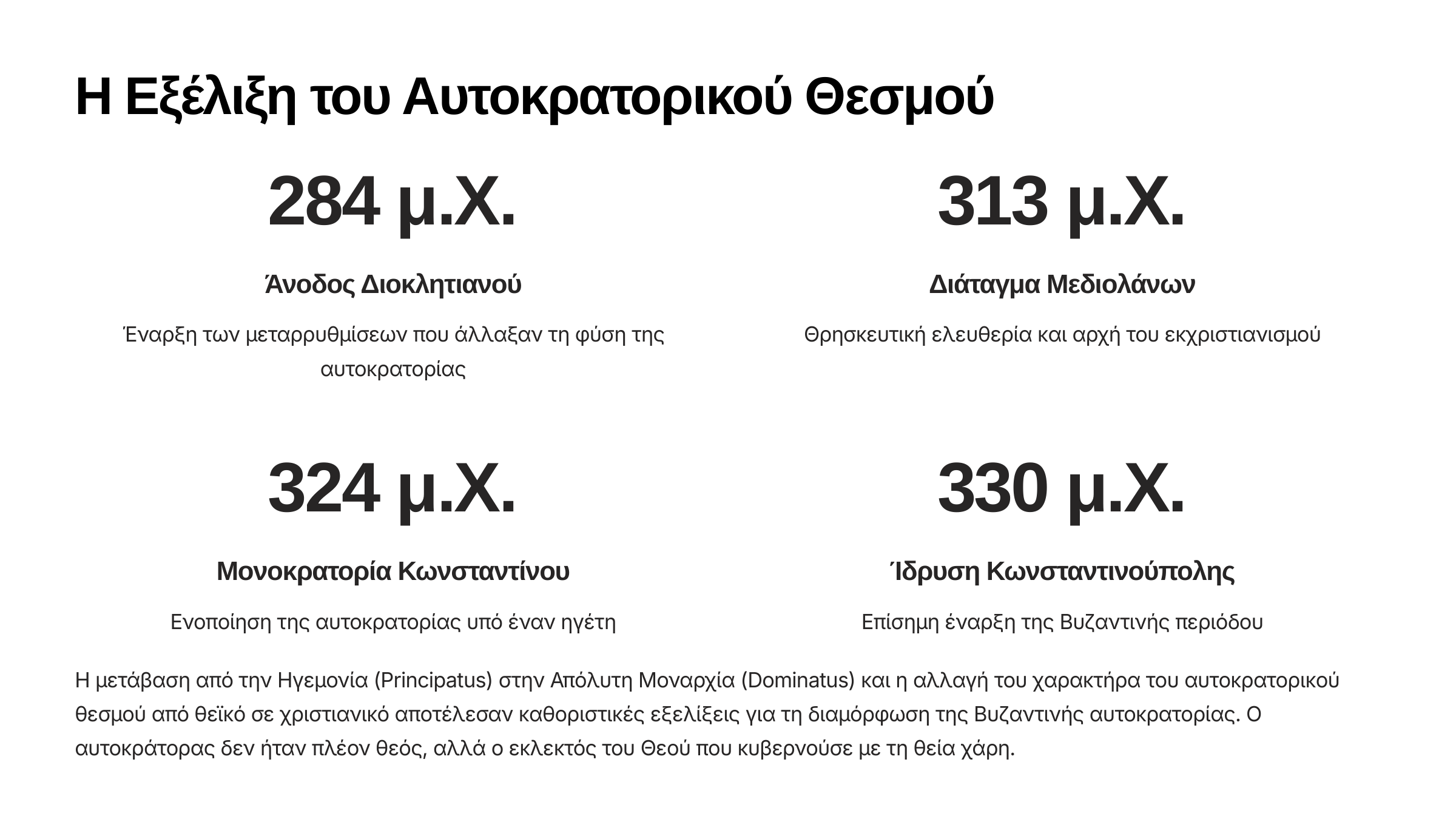

Η Εξέλιξη του Αυτοκρατορικού Θεσμού
284 μ.Χ.
313 μ.Χ.
Άνοδος Διοκλητιανού
Διάταγμα Μεδιολάνων
Έναρξη των μεταρρυθμίσεων που άλλαξαν τη φύση της αυτοκρατορίας
Θρησκευτική ελευθερία και αρχή του εκχριστιανισμού
324 μ.Χ.
330 μ.Χ.
Μονοκρατορία Κωνσταντίνου
Ίδρυση Κωνσταντινούπολης
Ενοποίηση της αυτοκρατορίας υπό έναν ηγέτη
Επίσημη έναρξη της Βυζαντινής περιόδου
Η μετάβαση από την Ηγεμονία (Principatus) στην Απόλυτη Μοναρχία (Dominatus) και η αλλαγή του χαρακτήρα του αυτοκρατορικού θεσμού από θεϊκό σε χριστιανικό αποτέλεσαν καθοριστικές εξελίξεις για τη διαμόρφωση της Βυζαντινής αυτοκρατορίας. Ο αυτοκράτορας δεν ήταν πλέον θεός, αλλά ο εκλεκτός του Θεού που κυβερνούσε με τη θεία χάρη.